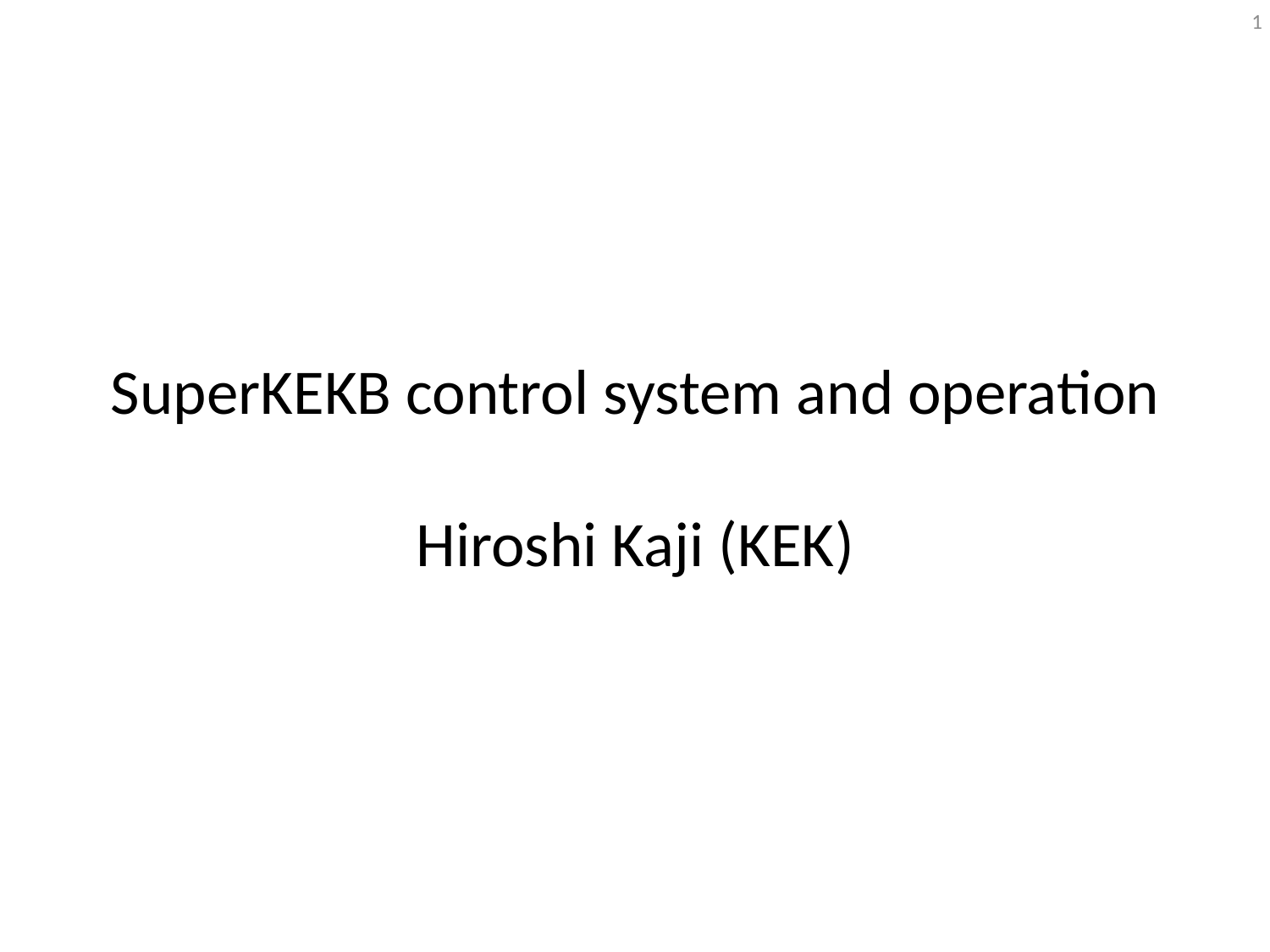

1

# SuperKEKB control system and operation Hiroshi Kaji (KEK)